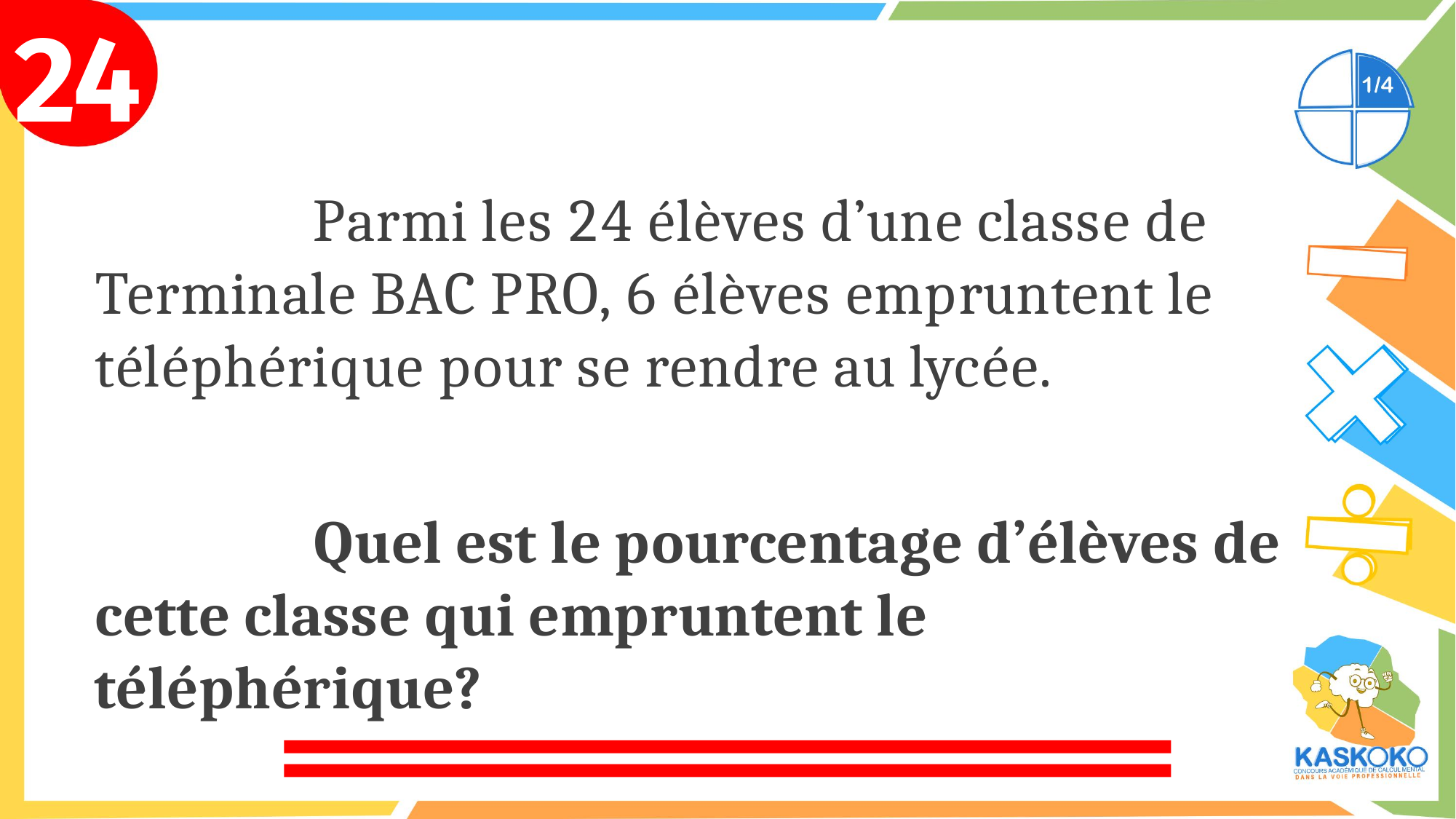

24

			Parmi les 24 élèves d’une classe de Terminale BAC PRO, 6 élèves empruntent le téléphérique pour se rendre au lycée.

			Quel est le pourcentage d’élèves de cette classe qui empruntent le téléphérique?